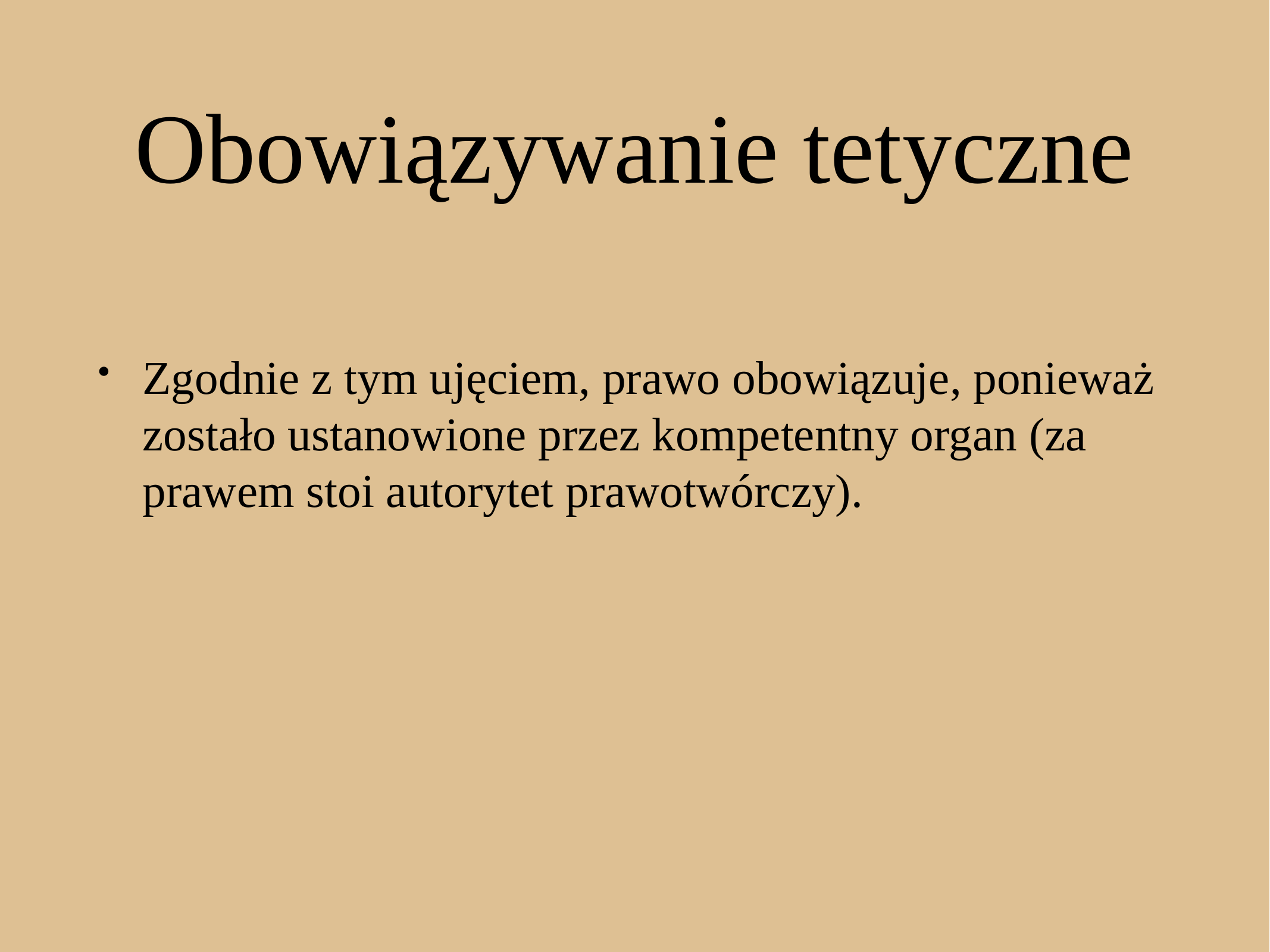

# Obowiązywanie tetyczne
Zgodnie z tym ujęciem, prawo obowiązuje, ponieważ zostało ustanowione przez kompetentny organ (za prawem stoi autorytet prawotwórczy).